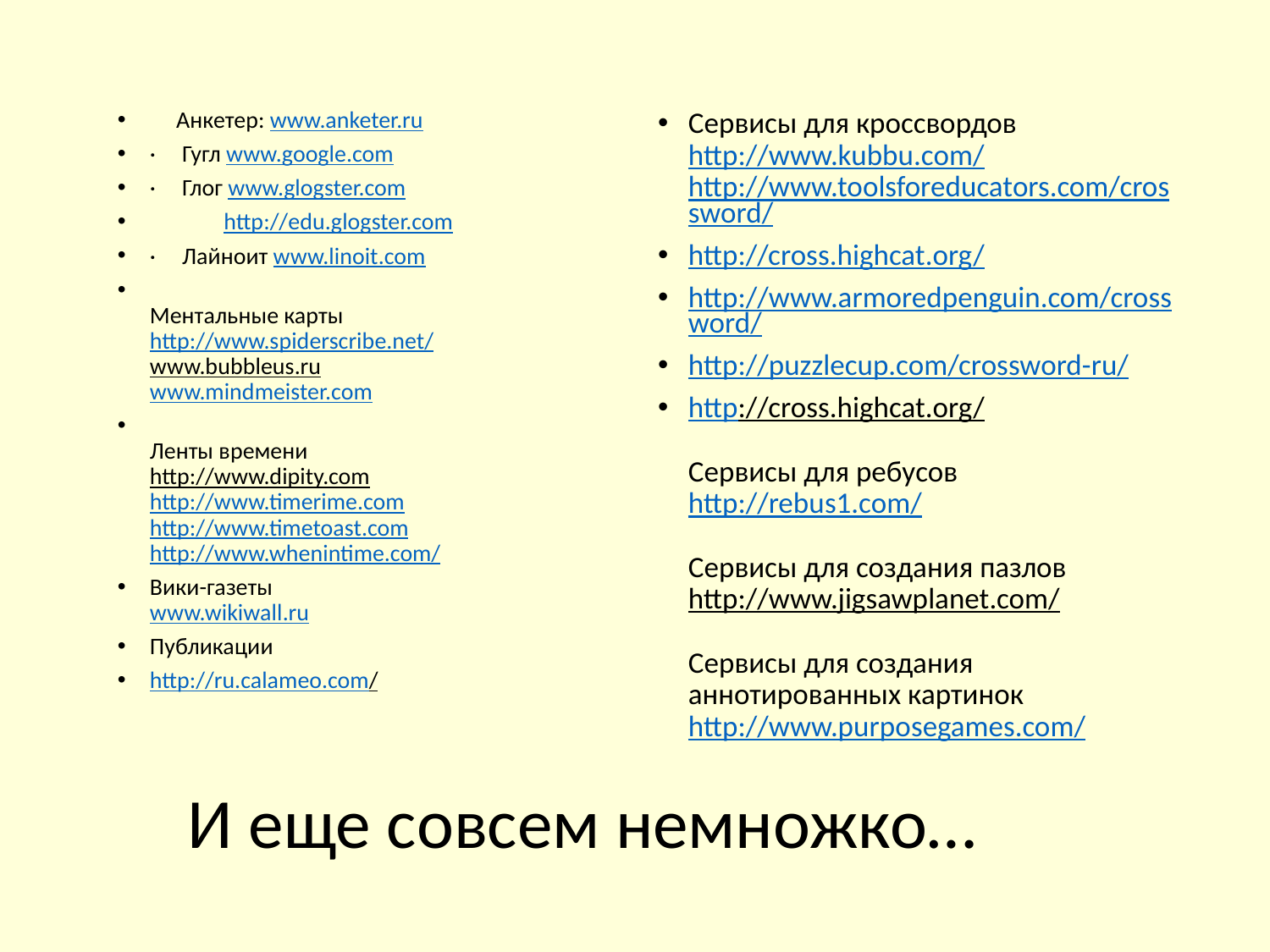

Анкетер: www.anketer.ru
·     Гугл www.google.com
·     Глог www.glogster.com
              http://edu.glogster.com
·     Лайноит www.linoit.com
   
Ментальные карты
http://www.spiderscribe.net/
www.bubbleus.ru
www.mindmeister.com
   
Ленты времени
http://www.dipity.com
http://www.timerime.com
http://www.timetoast.com
http://www.whenintime.com/
Вики-газеты 
www.wikiwall.ru
Публикации
http://ru.calameo.com/
Сервисы для кроссвордов
http://www.kubbu.com/
http://www.toolsforeducators.com/crossword/
http://cross.highcat.org/
http://www.armoredpenguin.com/crossword/
http://puzzlecup.com/crossword-ru/
http://cross.highcat.org/
Сервисы для ребусов
http://rebus1.com/
Сервисы для создания пазлов
http://www.jigsawplanet.com/
Сервисы для создания аннотированных картинок
http://www.purposegames.com/

# И еще совсем немножко…